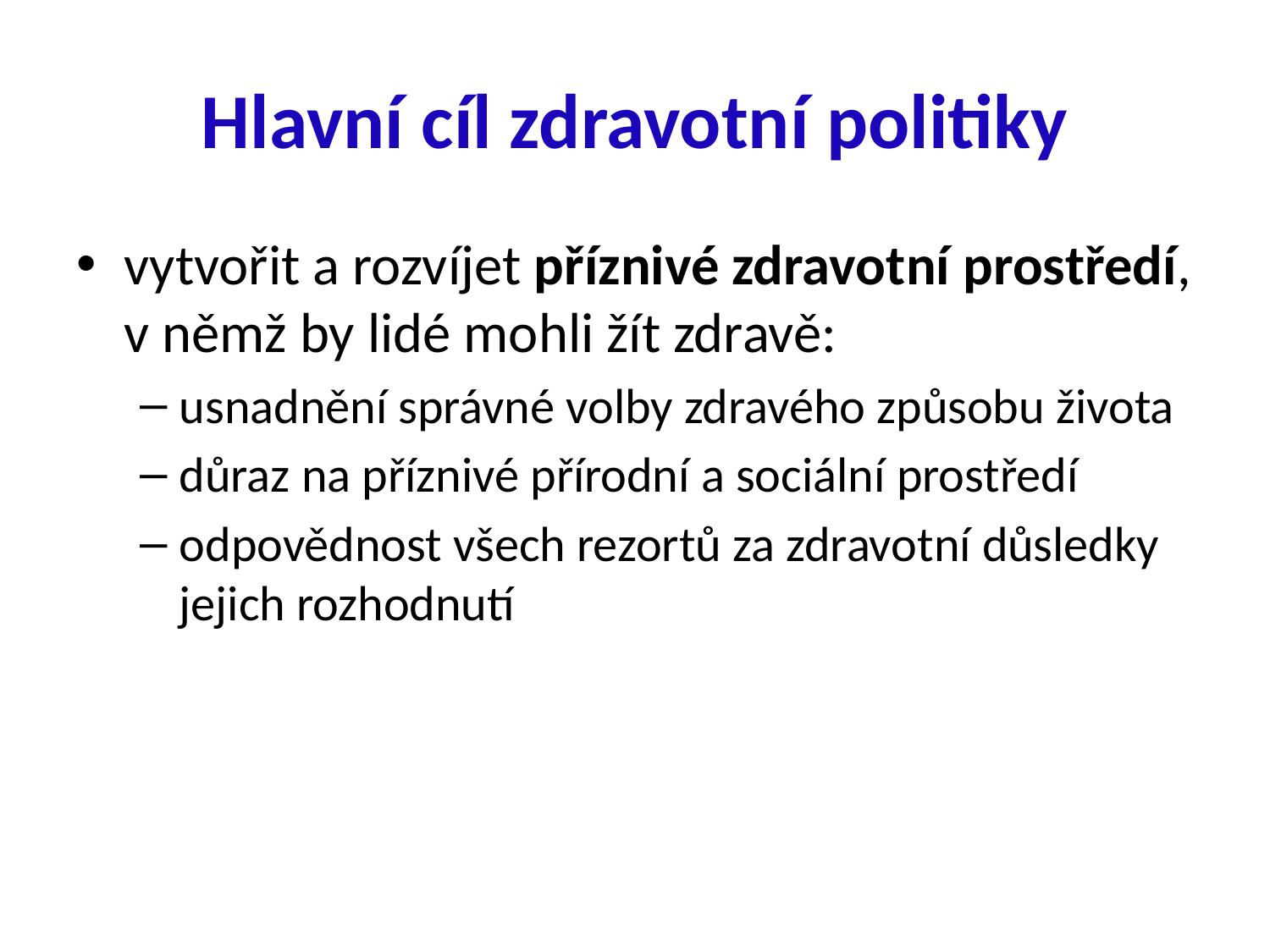

Hlavní cíl zdravotní politiky
vytvořit a rozvíjet příznivé zdravotní prostředí, v němž by lidé mohli žít zdravě:
usnadnění správné volby zdravého způsobu života
důraz na příznivé přírodní a sociální prostředí
odpovědnost všech rezortů za zdravotní důsledky jejich rozhodnutí